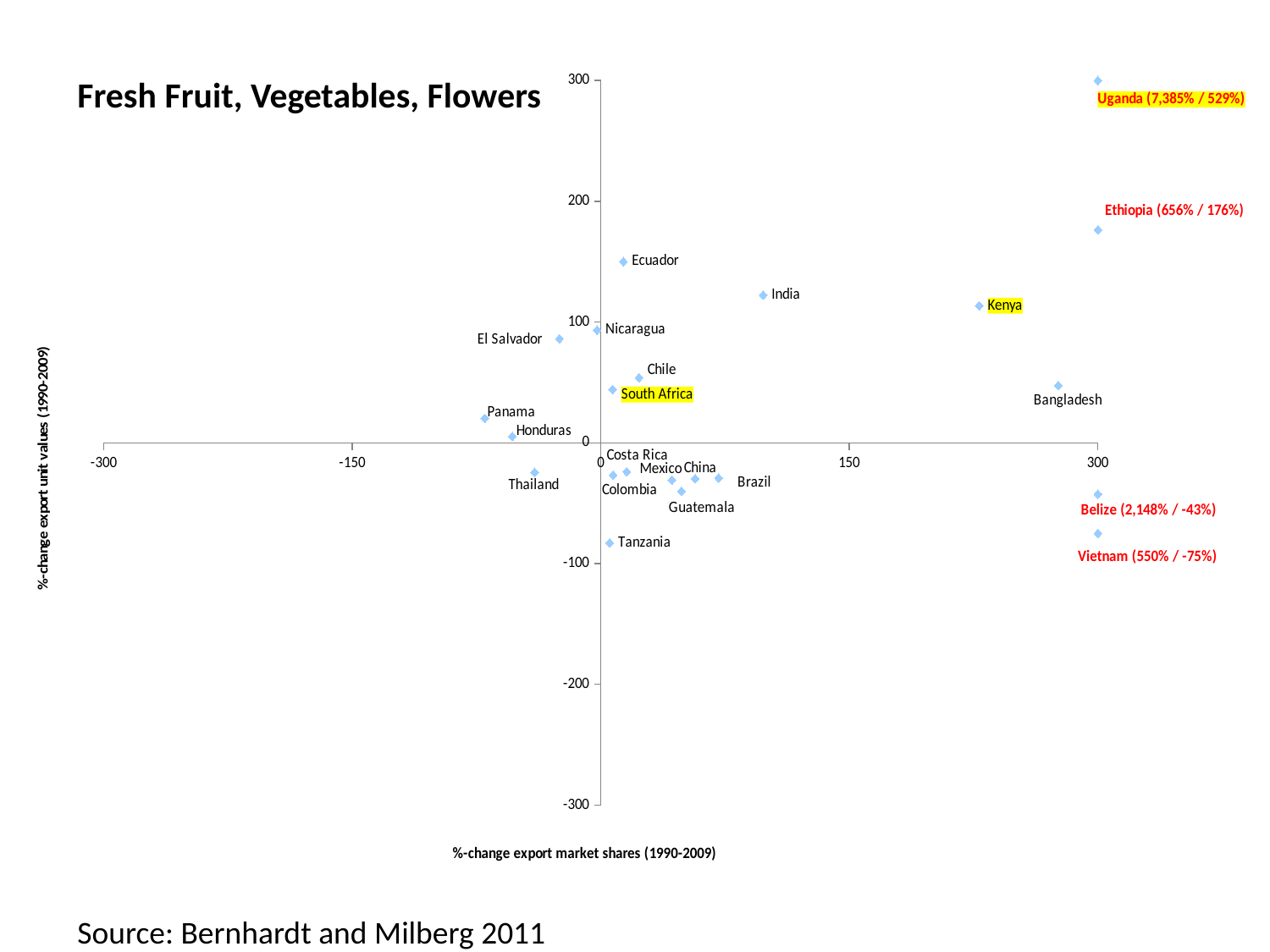

### Chart

| Category |  |
|---|---|
Fresh Fruit, Vegetables, Flowers
Source: Bernhardt and Milberg 2011